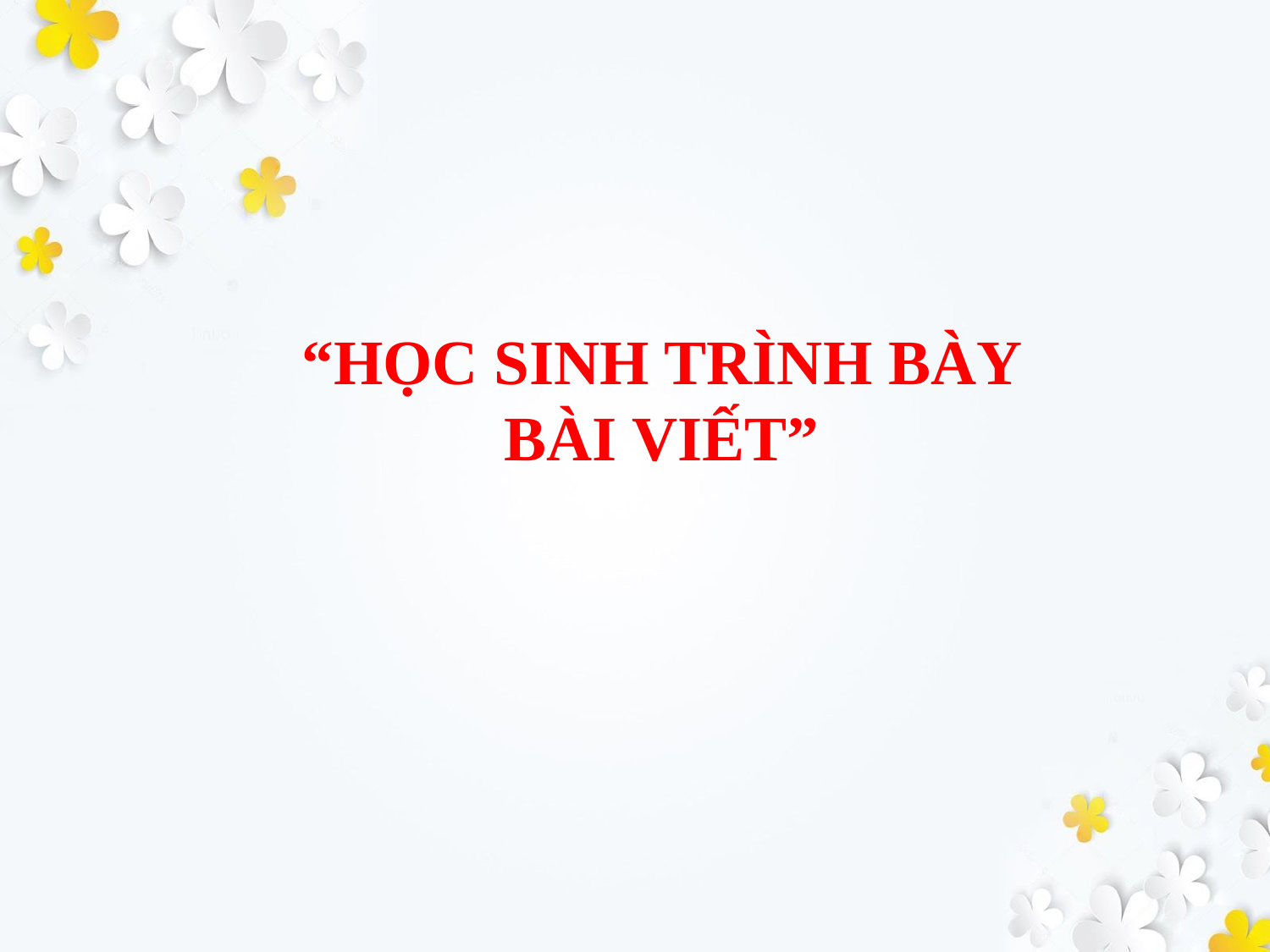

“HỌC SINH TRÌNH BÀY BÀI VIẾT”
Khi viết đoạn văn, chúng ta có sử dụng danh từ, động từ, quan hệ từ làm cho đoạn văn hay hơn, các câu văn liên kết với nhau một cách hợp lí; đoạn văn giàu hình ảnh, liên tưởng, các từ ngữ mang tính gợi hình, gợi tả,….